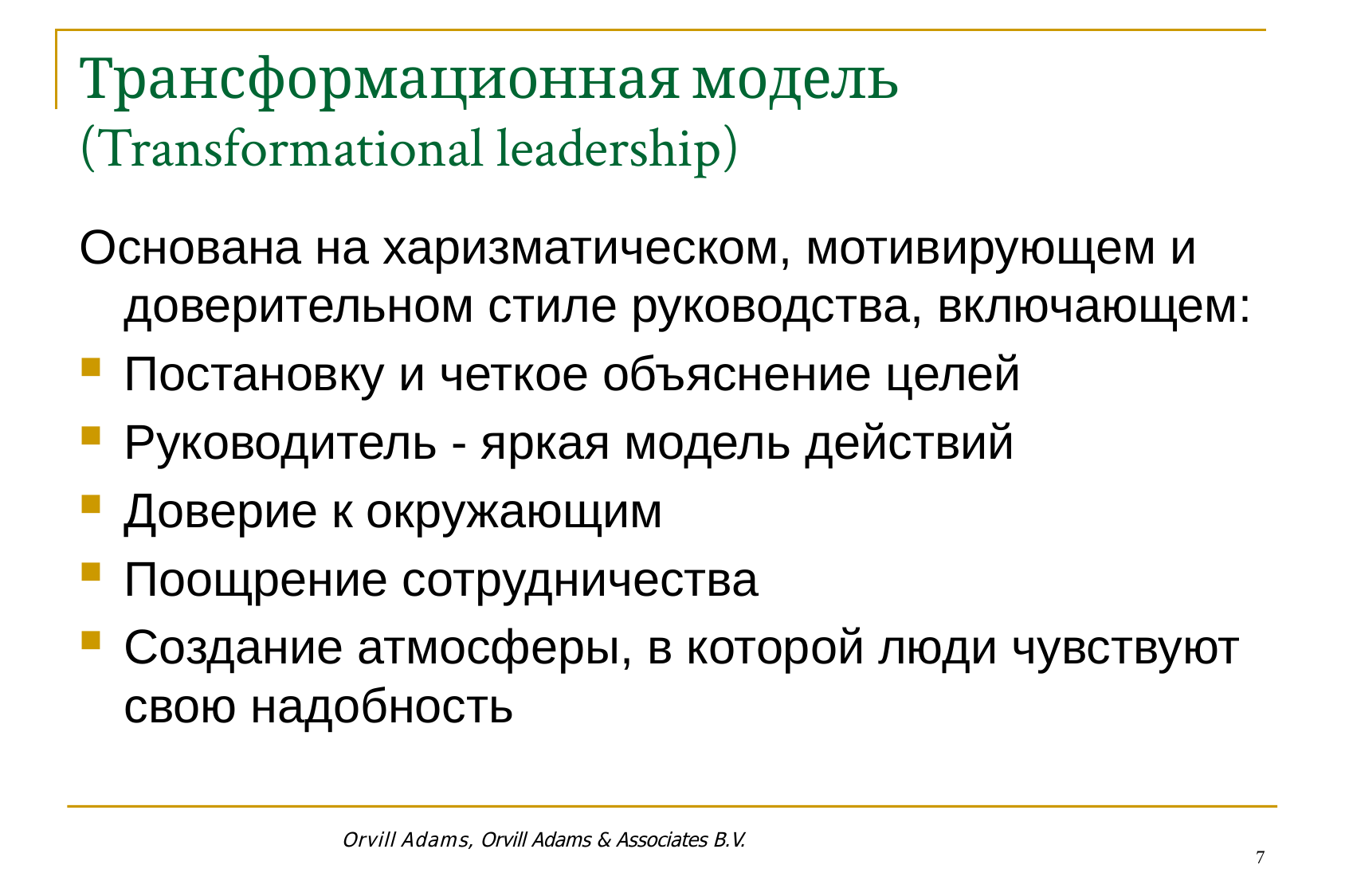

# Трансформационная модель (Transformational leadership)
Основана на харизматическом, мотивирующем и доверительном стиле руководства, включающем:
Постановку и четкое объяснение целей
Руководитель - яркая модель действий
Доверие к окружающим
Поощрение сотрудничества
Создание атмосферы, в которой люди чувствуют свою надобность

7